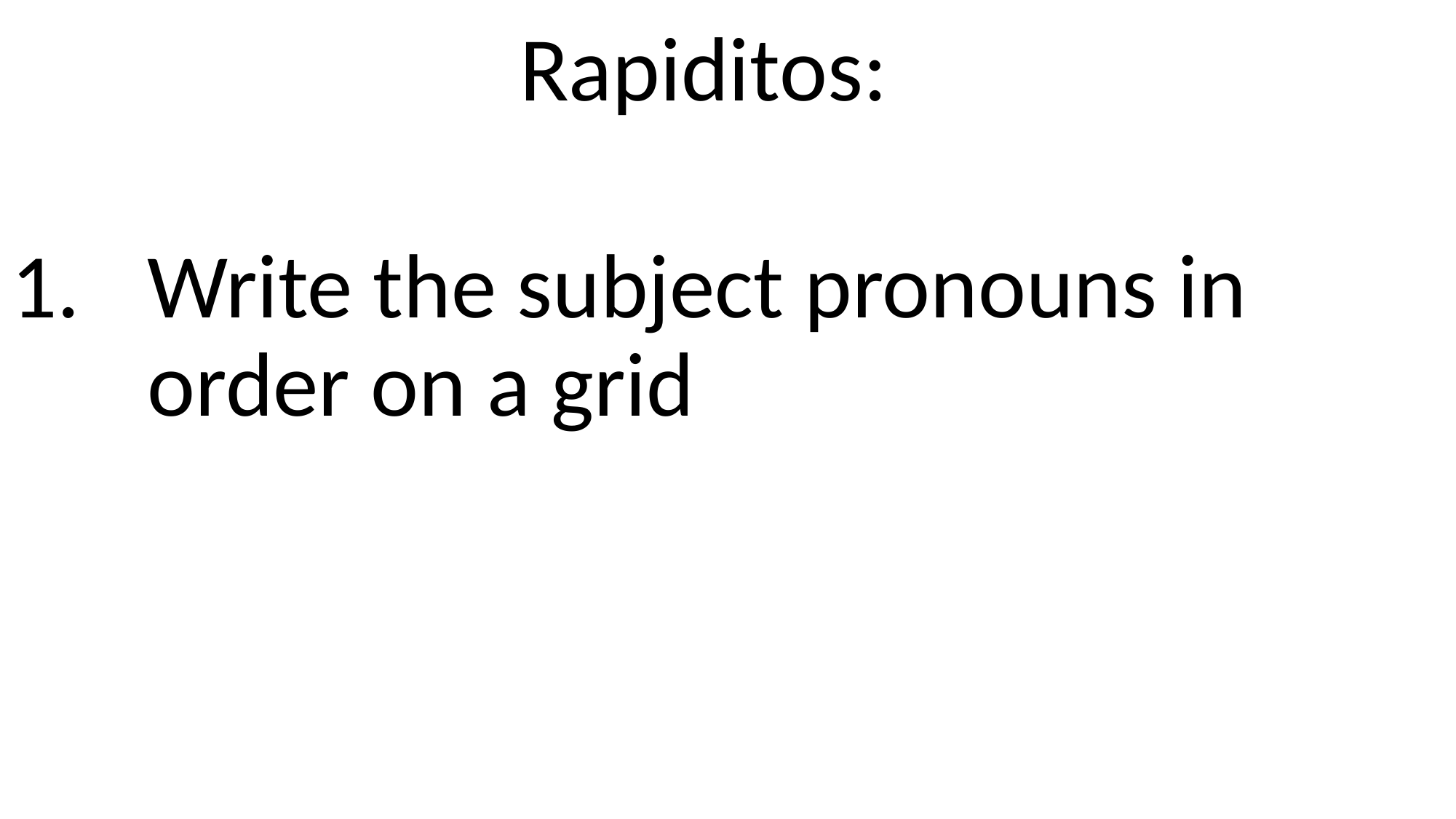

# Rapiditos:
Write the subject pronouns in order on a grid